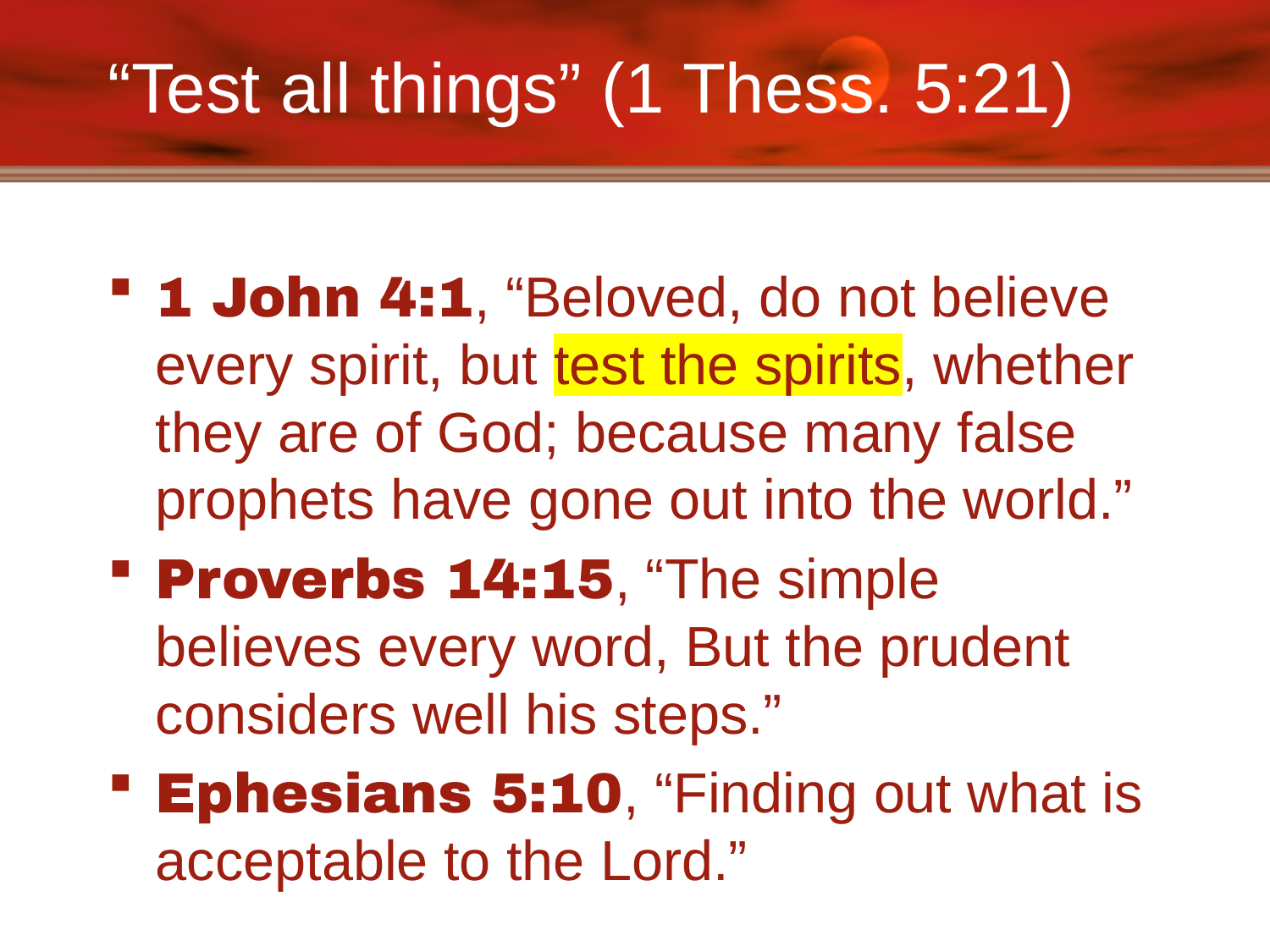

# “Test all things” (1 Thess. 5:21)
1 John 4:1, “Beloved, do not believe every spirit, but test the spirits, whether they are of God; because many false prophets have gone out into the world.”
Proverbs 14:15, “The simple believes every word, But the prudent considers well his steps.”
Ephesians 5:10, “Finding out what is acceptable to the Lord.”